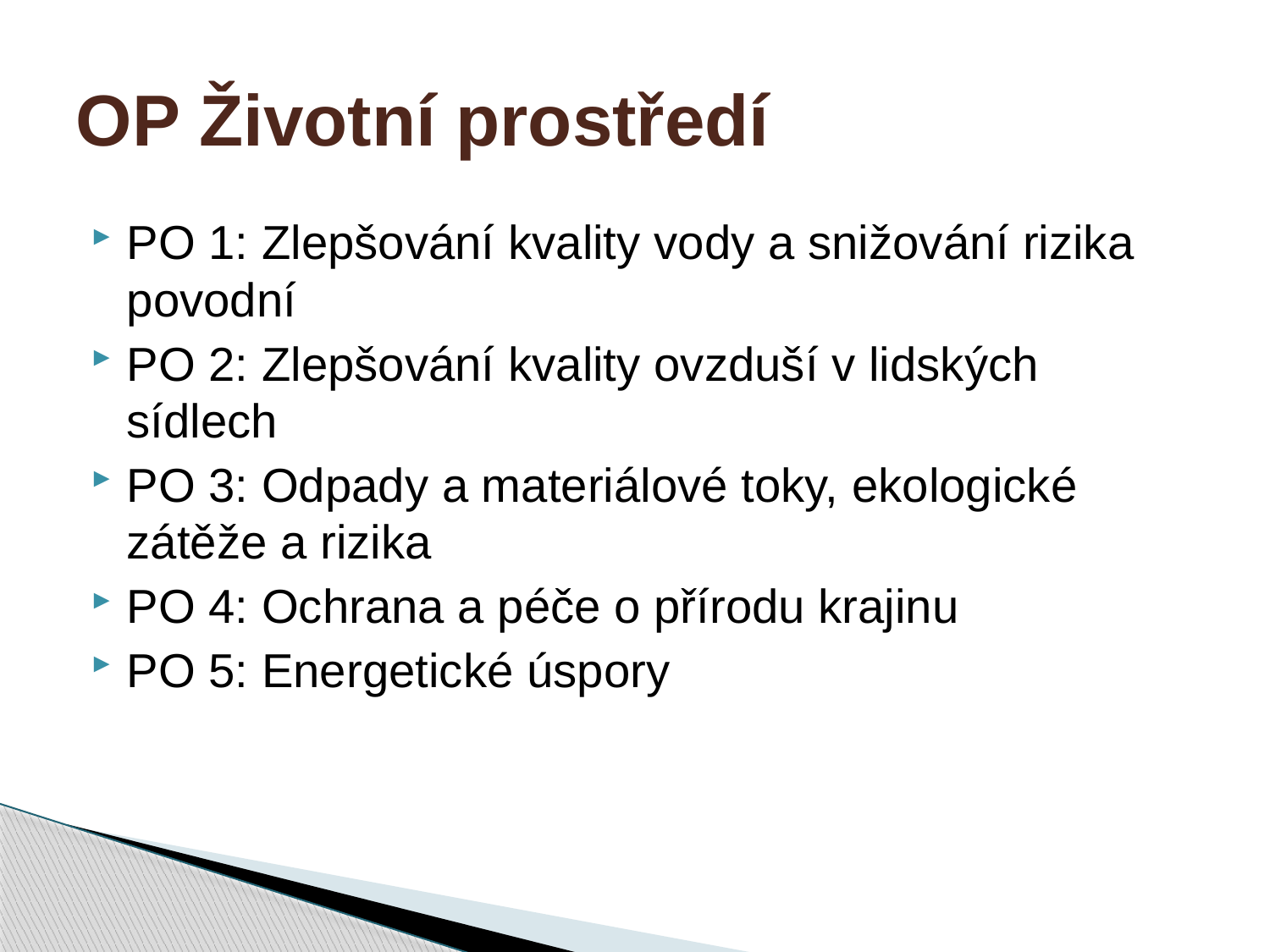

# OP Životní prostředí
PO 1: Zlepšování kvality vody a snižování rizika povodní
PO 2: Zlepšování kvality ovzduší v lidských sídlech
PO 3: Odpady a materiálové toky, ekologické zátěže a rizika
PO 4: Ochrana a péče o přírodu krajinu
PO 5: Energetické úspory